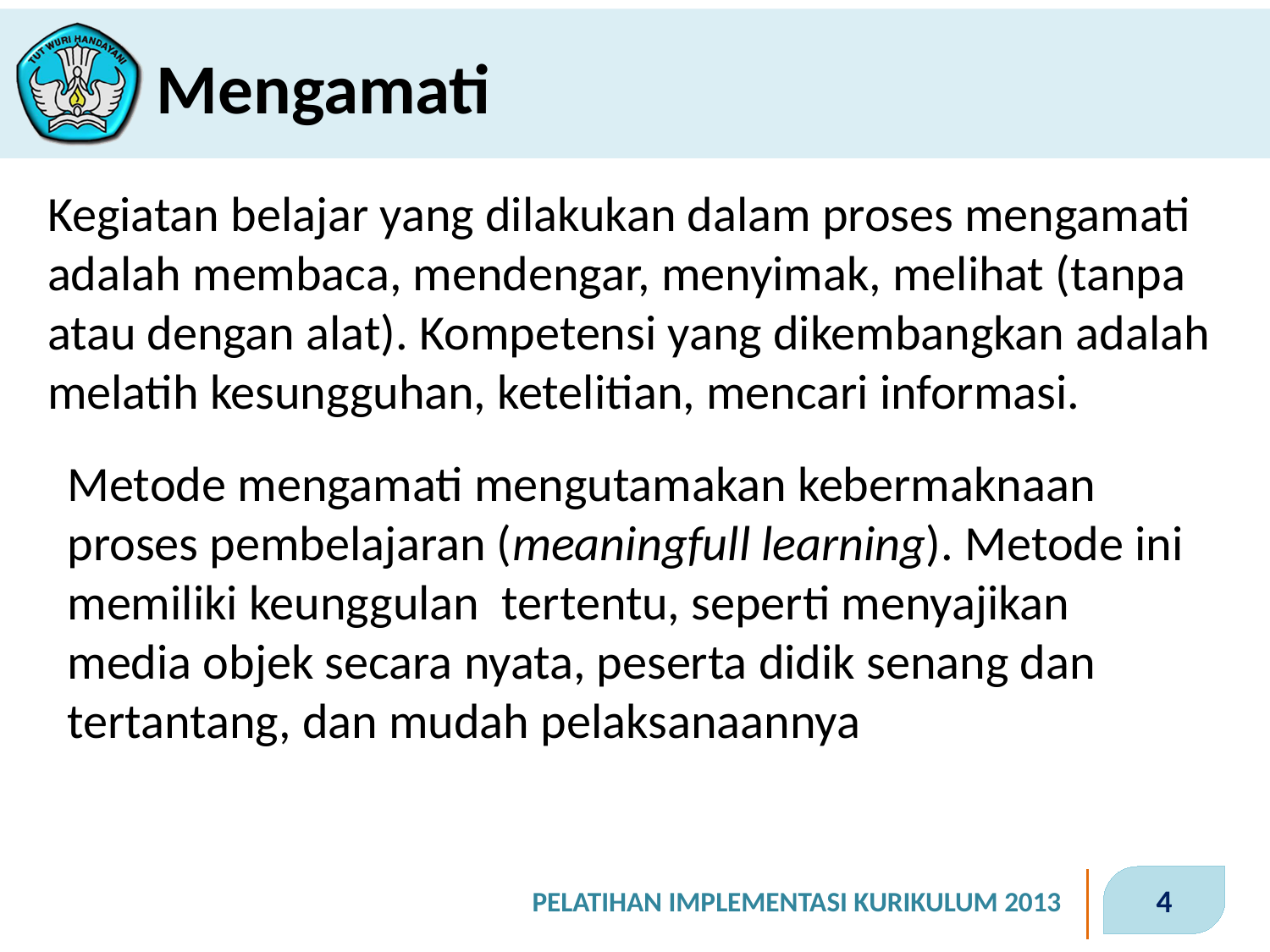

# Mengamati
Kegiatan belajar yang dilakukan dalam proses mengamati adalah membaca, mendengar, menyimak, melihat (tanpa atau dengan alat). Kompetensi yang dikembangkan adalah melatih kesungguhan, ketelitian, mencari informasi.
Metode mengamati mengutamakan kebermaknaan proses pembelajaran (meaningfull learning). Metode ini memiliki keunggulan  tertentu, seperti menyajikan media objek secara nyata, peserta didik senang dan tertantang, dan mudah pelaksanaannya